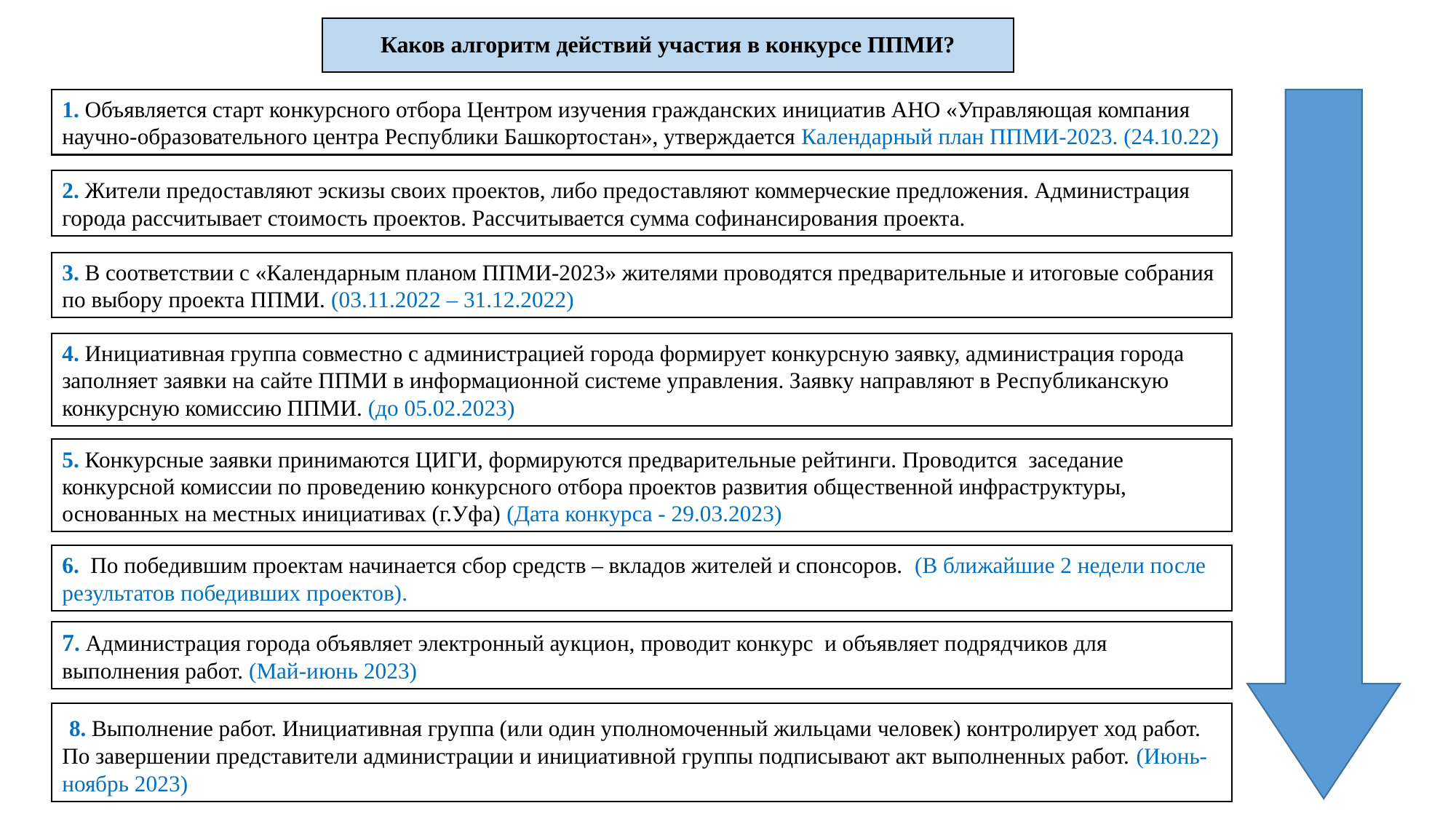

# Каков алгоритм действий участия в конкурсе ППМИ?

1. Объявляется старт конкурсного отбора Центром изучения гражданских инициатив АНО «Управляющая компания научно-образовательного центра Республики Башкортостан», утверждается Календарный план ППМИ-2023. (24.10.22)
2. Жители предоставляют эскизы своих проектов, либо предоставляют коммерческие предложения. Администрация города рассчитывает стоимость проектов. Рассчитывается сумма софинансирования проекта.
3. В соответствии с «Календарным планом ППМИ-2023» жителями проводятся предварительные и итоговые собрания по выбору проекта ППМИ. (03.11.2022 – 31.12.2022)
4. Инициативная группа совместно с администрацией города формирует конкурсную заявку, администрация города заполняет заявки на сайте ППМИ в информационной системе управления. Заявку направляют в Республиканскую конкурсную комиссию ППМИ. (до 05.02.2023)
5. Конкурсные заявки принимаются ЦИГИ, формируются предварительные рейтинги. Проводится  заседание конкурсной комиссии по проведению конкурсного отбора проектов развития общественной инфраструктуры, основанных на местных инициативах (г.Уфа) (Дата конкурса - 29.03.2023)
6.  По победившим проектам начинается сбор средств – вкладов жителей и спонсоров.  (В ближайшие 2 недели после результатов победивших проектов).
7. Администрация города объявляет электронный аукцион, проводит конкурс  и объявляет подрядчиков для выполнения работ. (Май-июнь 2023)
 8. Выполнение работ. Инициативная группа (или один уполномоченный жильцами человек) контролирует ход работ. По завершении представители администрации и инициативной группы подписывают акт выполненных работ. (Июнь-ноябрь 2023)